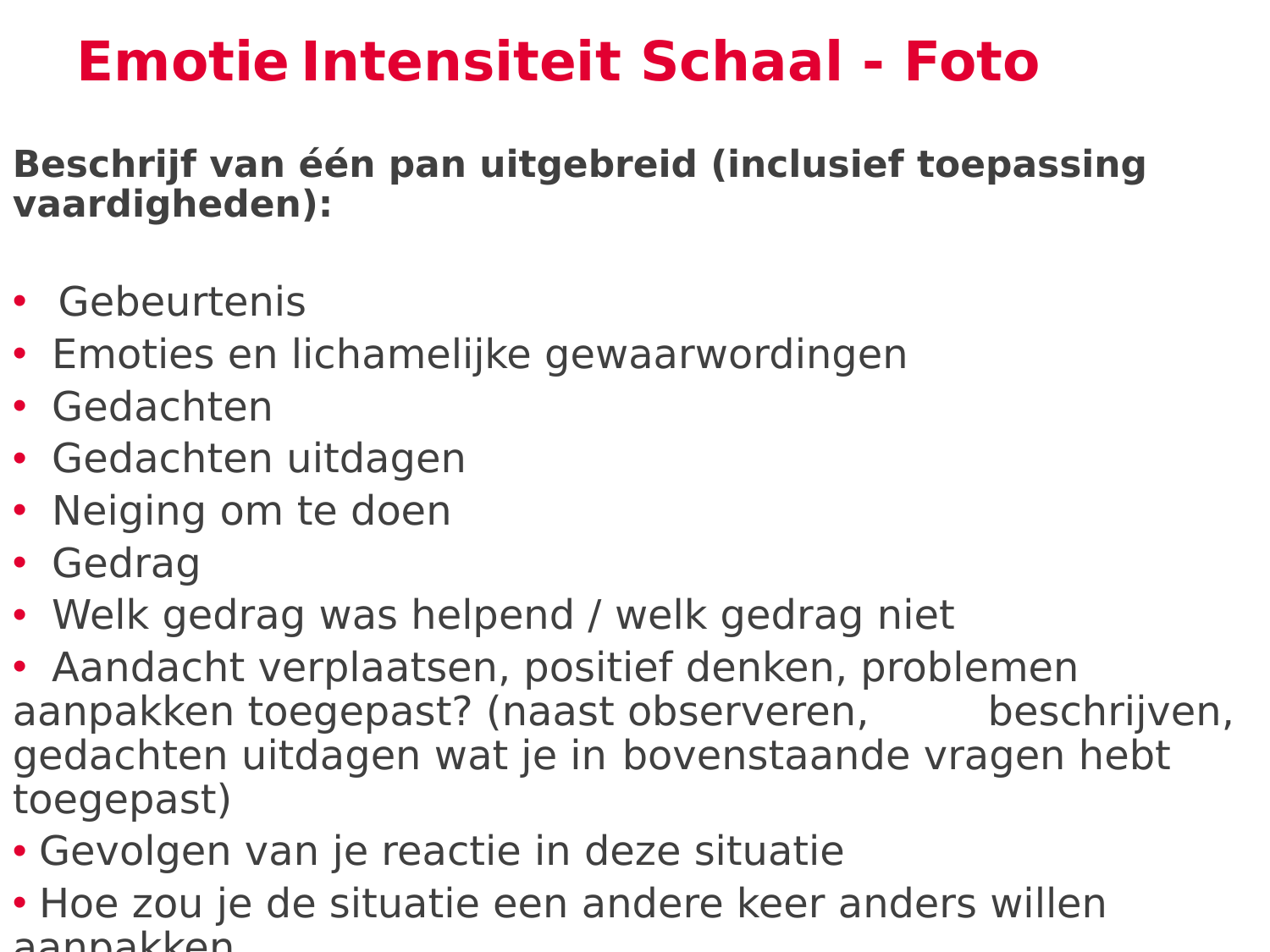

Emotie Intensiteit Schaal - Foto
Beschrijf van één pan uitgebreid (inclusief toepassing vaardigheden):

Gebeurtenis
  Emoties en lichamelijke gewaarwordingen
  Gedachten
  Gedachten uitdagen
  Neiging om te doen
  Gedrag
  Welk gedrag was helpend / welk gedrag niet
  Aandacht verplaatsen, positief denken, problemen 	aanpakken toegepast? (naast observeren, 	beschrijven, gedachten uitdagen wat je in 	bovenstaande vragen hebt toegepast)
 Gevolgen van je reactie in deze situatie
 Hoe zou je de situatie een andere keer anders willen 	aanpakken